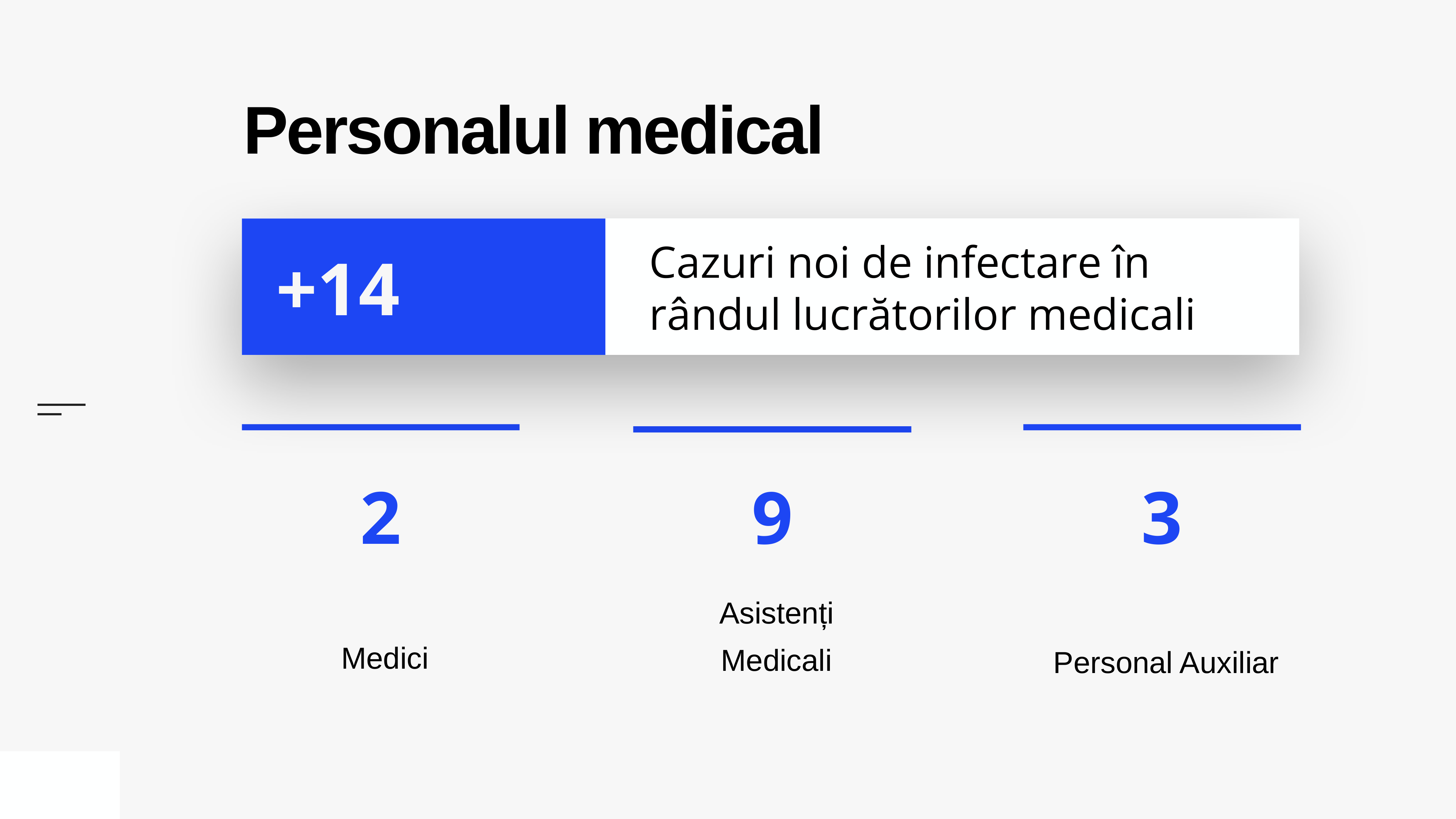

# Personalul medical

Cazuri noi de infectare în rândul lucrătorilor medicali

+14
Medici

Asistenți Medicali

Personal Auxiliar
3
9
2